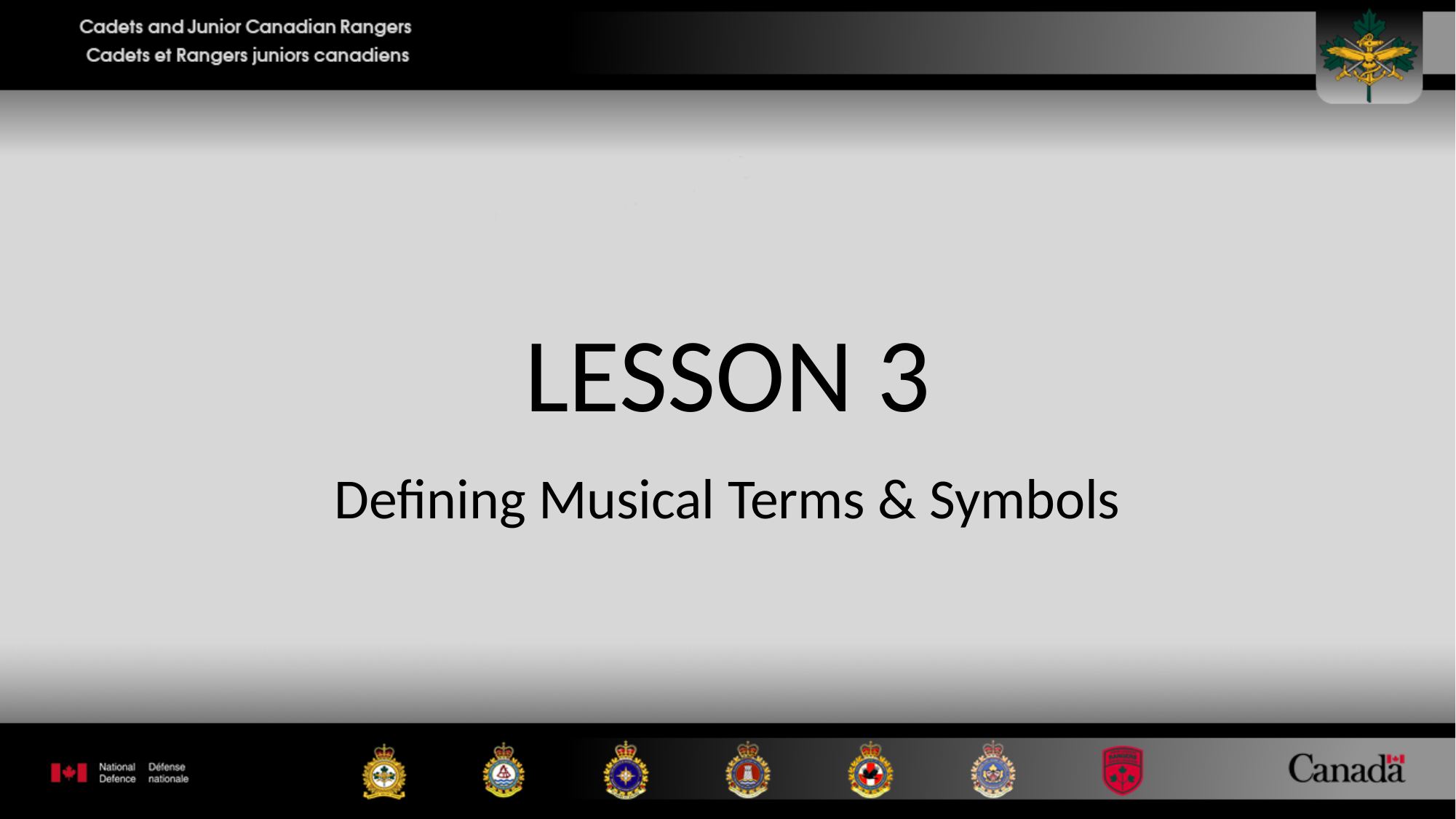

# LESSON 3
Defining Musical Terms & Symbols